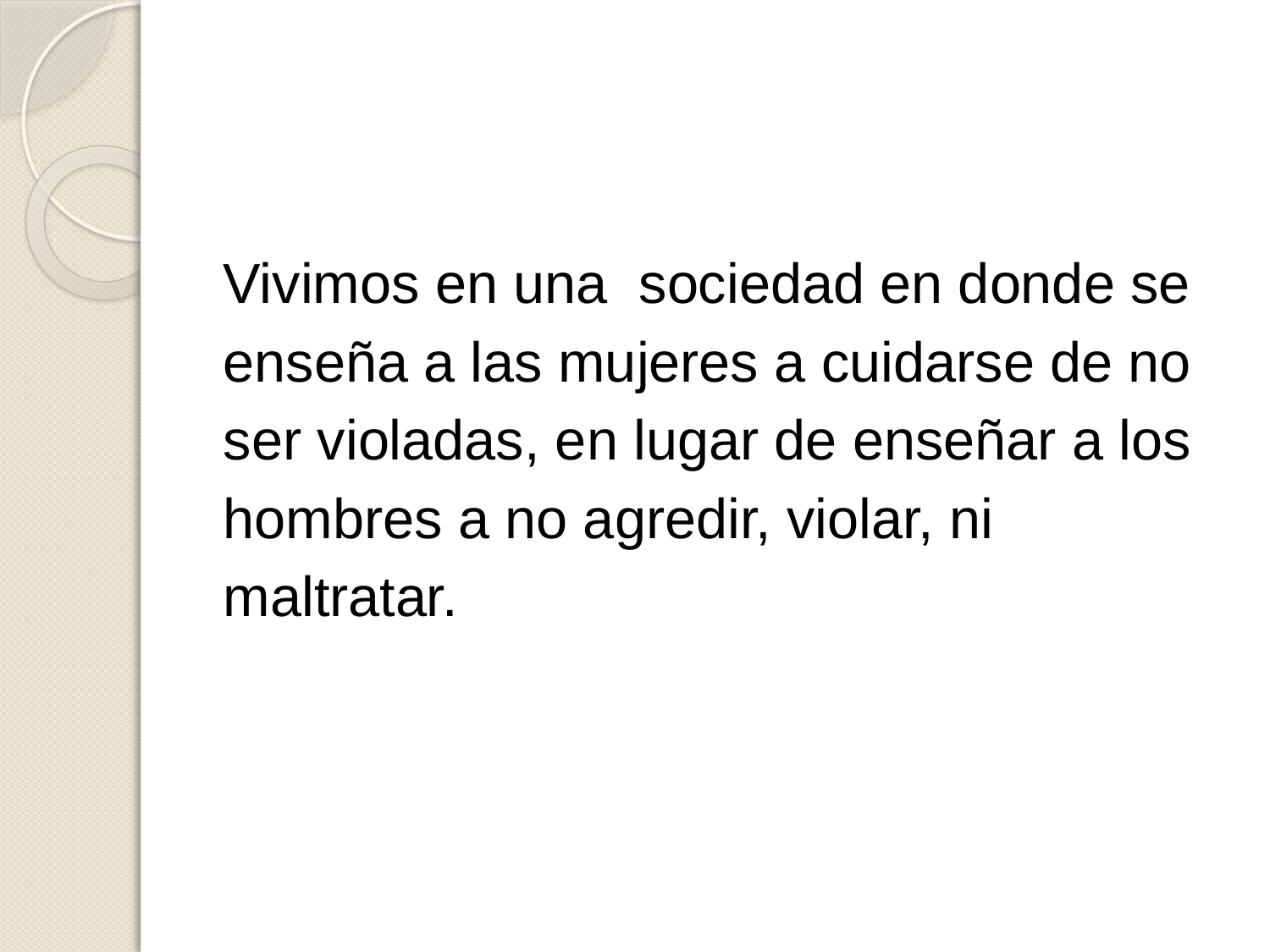

Vivimos en una  sociedad en donde se
enseña a las mujeres a cuidarse de no
ser violadas, en lugar de enseñar a los
hombres a no agredir, violar, ni
maltratar.